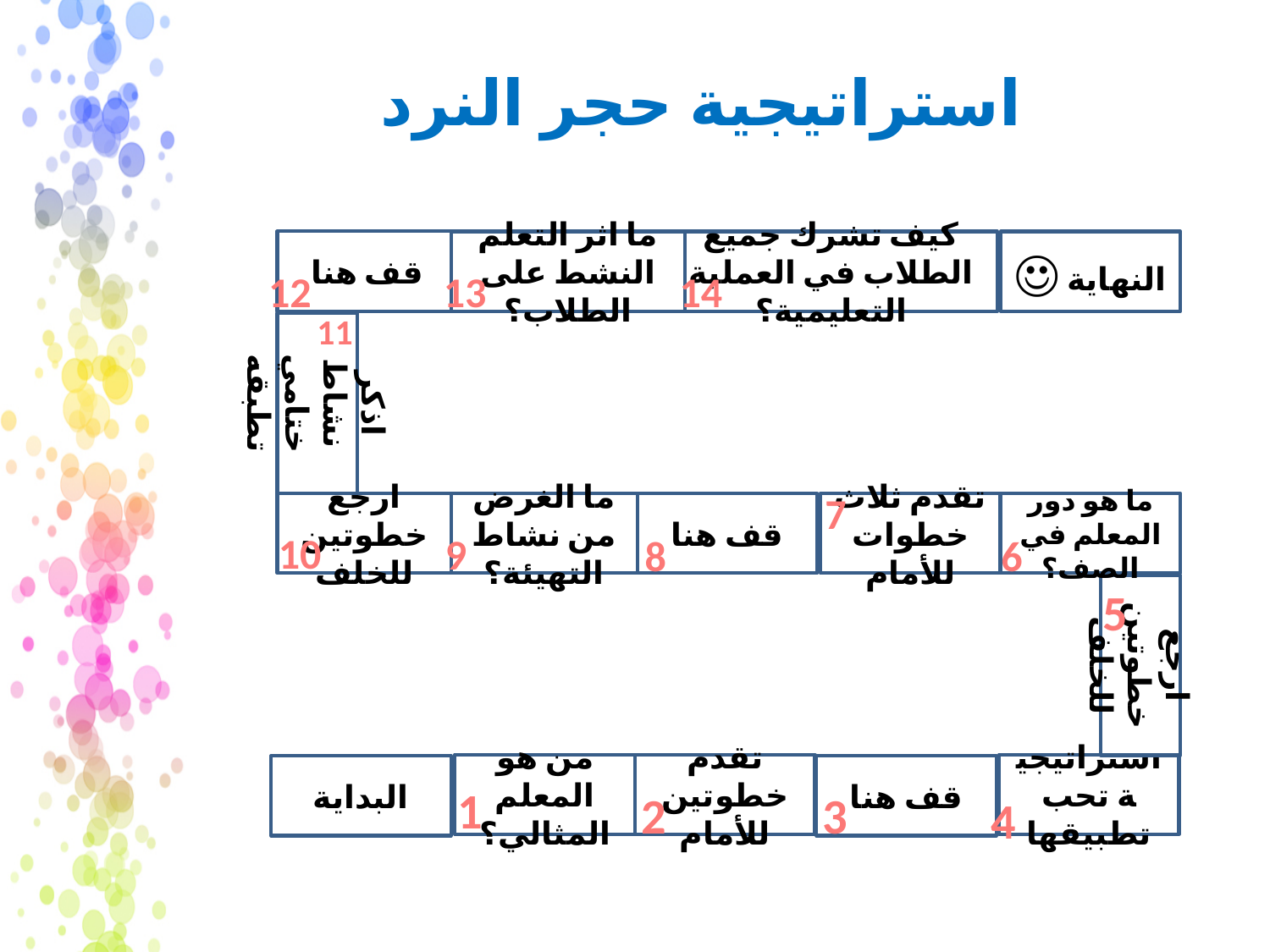

# استراتيجية حجر النرد
قف هنا
ما اثر التعلم النشط على الطلاب؟
كيف تشرك جميع الطلاب في العملية التعليمية؟
النهاية ☺
12
13
14
11
اذكر نشاط ختامي تطبقه
7
ارجع خطوتين للخلف
ما الغرض من نشاط التهيئة؟
قف هنا
تقدم ثلاث خطوات للأمام
ما هو دور المعلم في الصف؟
10
9
8
6
5
ارجع خطوتين للخلف
من هو المعلم المثالي؟
تقدم خطوتين للأمام
استراتيجية تحب تطبيقها
البداية
قف هنا
1
2
3
4